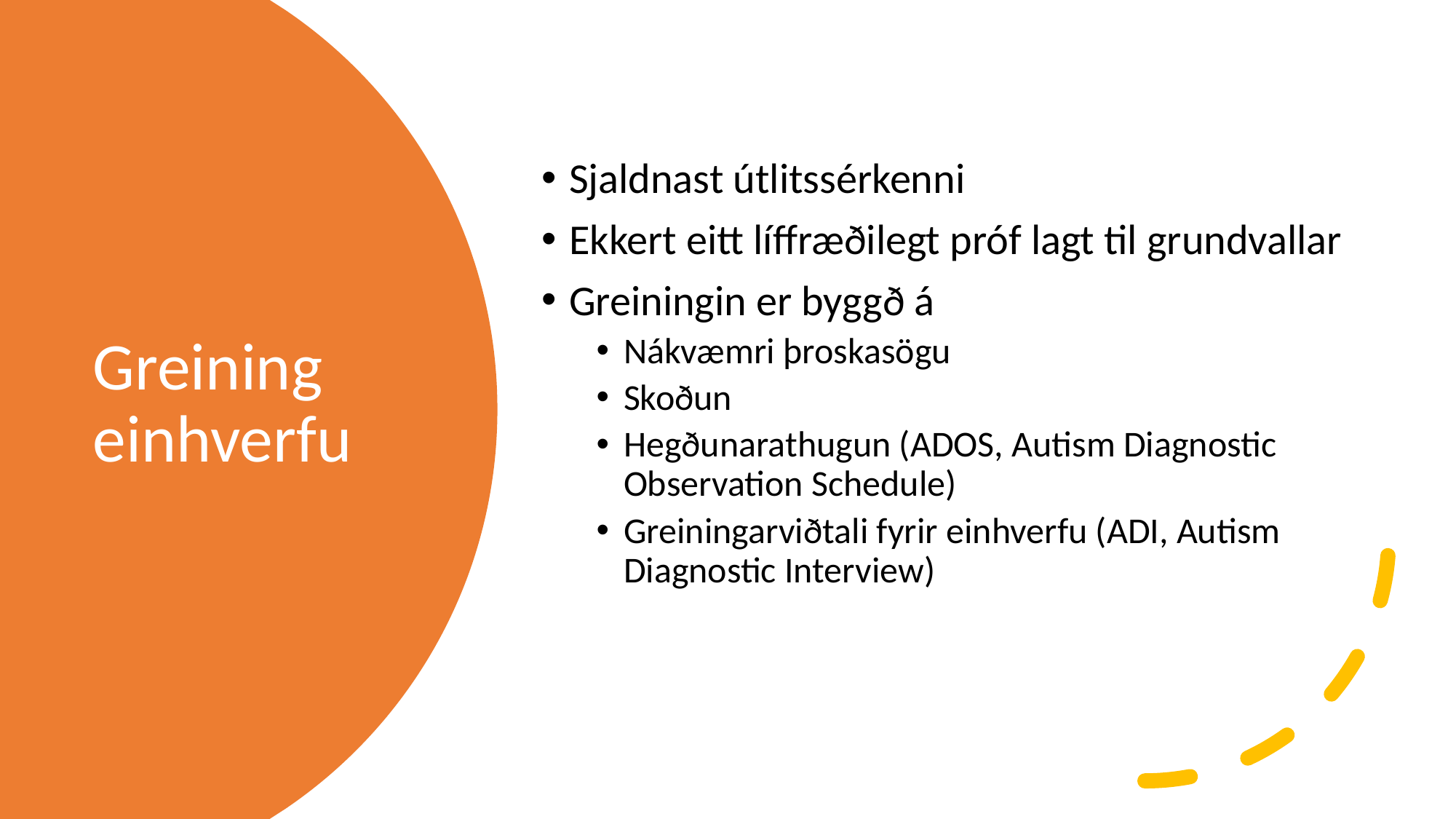

Sjaldnast útlitssérkenni
Ekkert eitt líffræðilegt próf lagt til grundvallar
Greiningin er byggð á
Nákvæmri þroskasögu
Skoðun
Hegðunarathugun (ADOS, Autism Diagnostic Observation Schedule)
Greiningarviðtali fyrir einhverfu (ADI, Autism Diagnostic Interview)

# Greining einhverfu